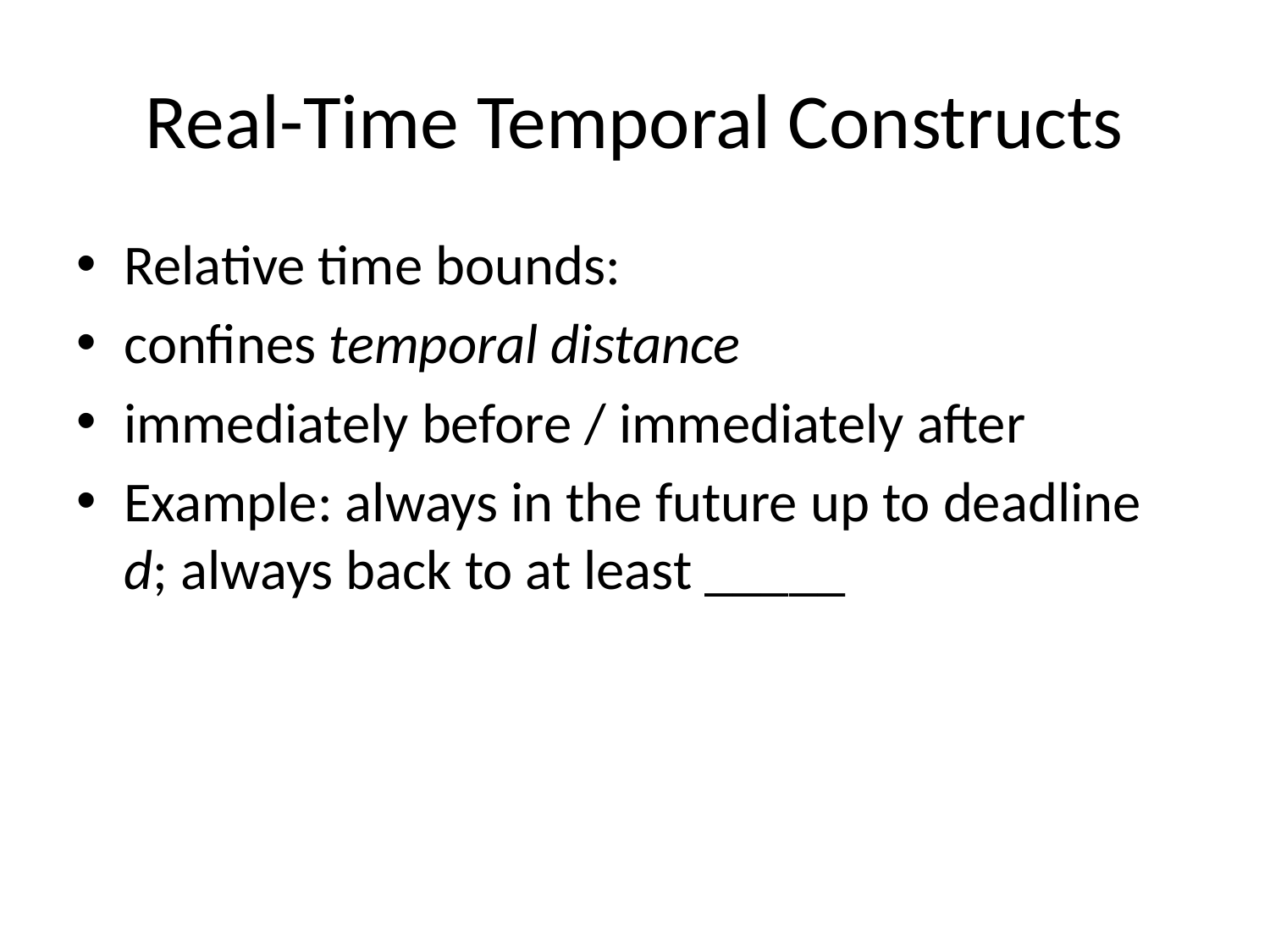

# Real-Time Temporal Constructs
Relative time bounds:
confines temporal distance
immediately before / immediately after
Example: always in the future up to deadline d; always back to at least _____